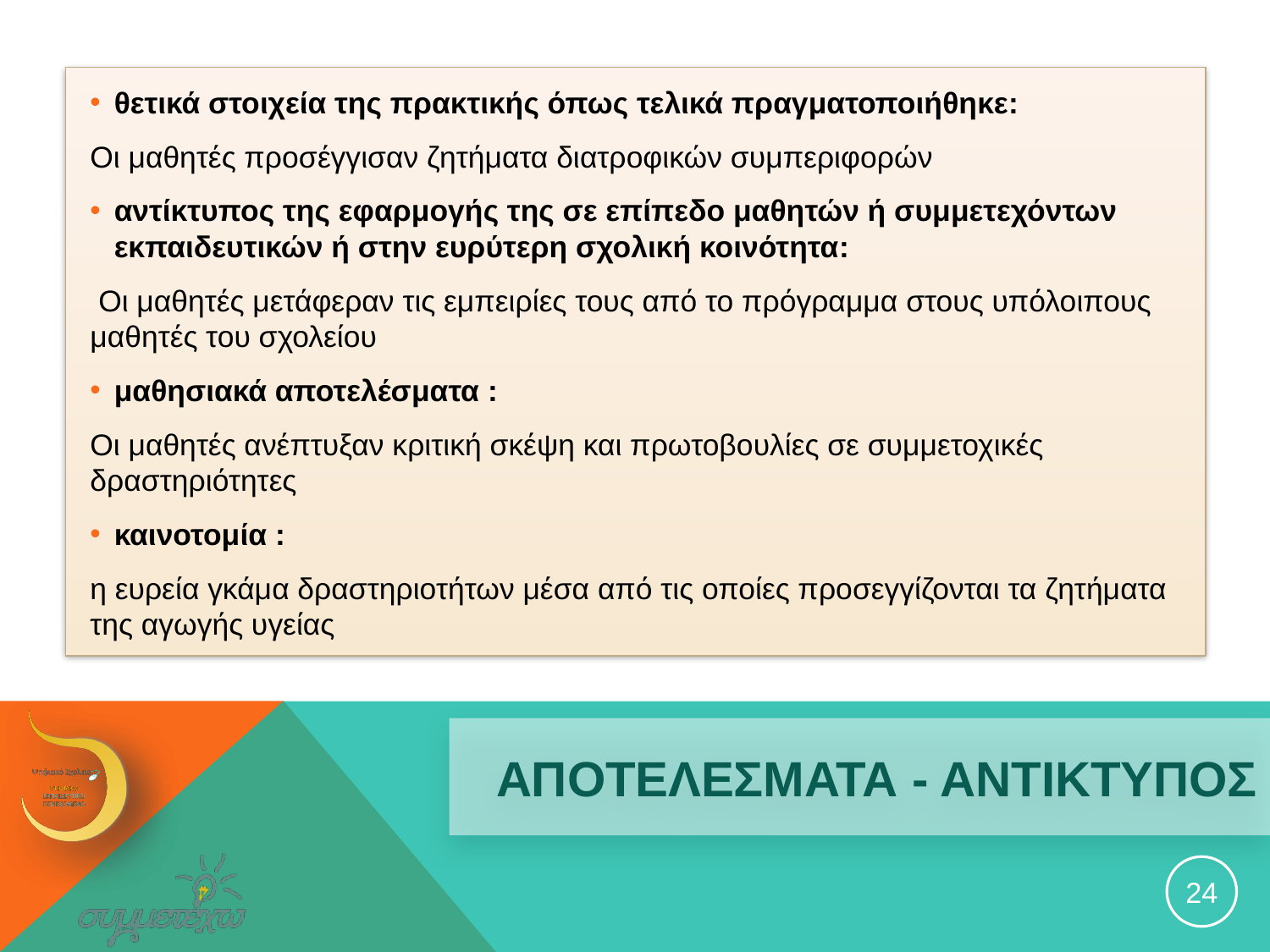

θετικά στοιχεία της πρακτικής όπως τελικά πραγματοποιήθηκε:
Οι μαθητές προσέγγισαν ζητήματα διατροφικών συμπεριφορών
αντίκτυπος της εφαρμογής της σε επίπεδο μαθητών ή συμμετεχόντων εκπαιδευτικών ή στην ευρύτερη σχολική κοινότητα:
 Οι μαθητές μετάφεραν τις εμπειρίες τους από το πρόγραμμα στους υπόλοιπους μαθητές του σχολείου
μαθησιακά αποτελέσματα :
Οι μαθητές ανέπτυξαν κριτική σκέψη και πρωτοβουλίες σε συμμετοχικές δραστηριότητες
καινοτομία :
η ευρεία γκάμα δραστηριοτήτων μέσα από τις οποίες προσεγγίζονται τα ζητήματα της αγωγής υγείας
# ΑΠΟΤΕΛΕΣΜΑΤΑ - ΑΝΤΙΚΤΥΠΟΣ
24